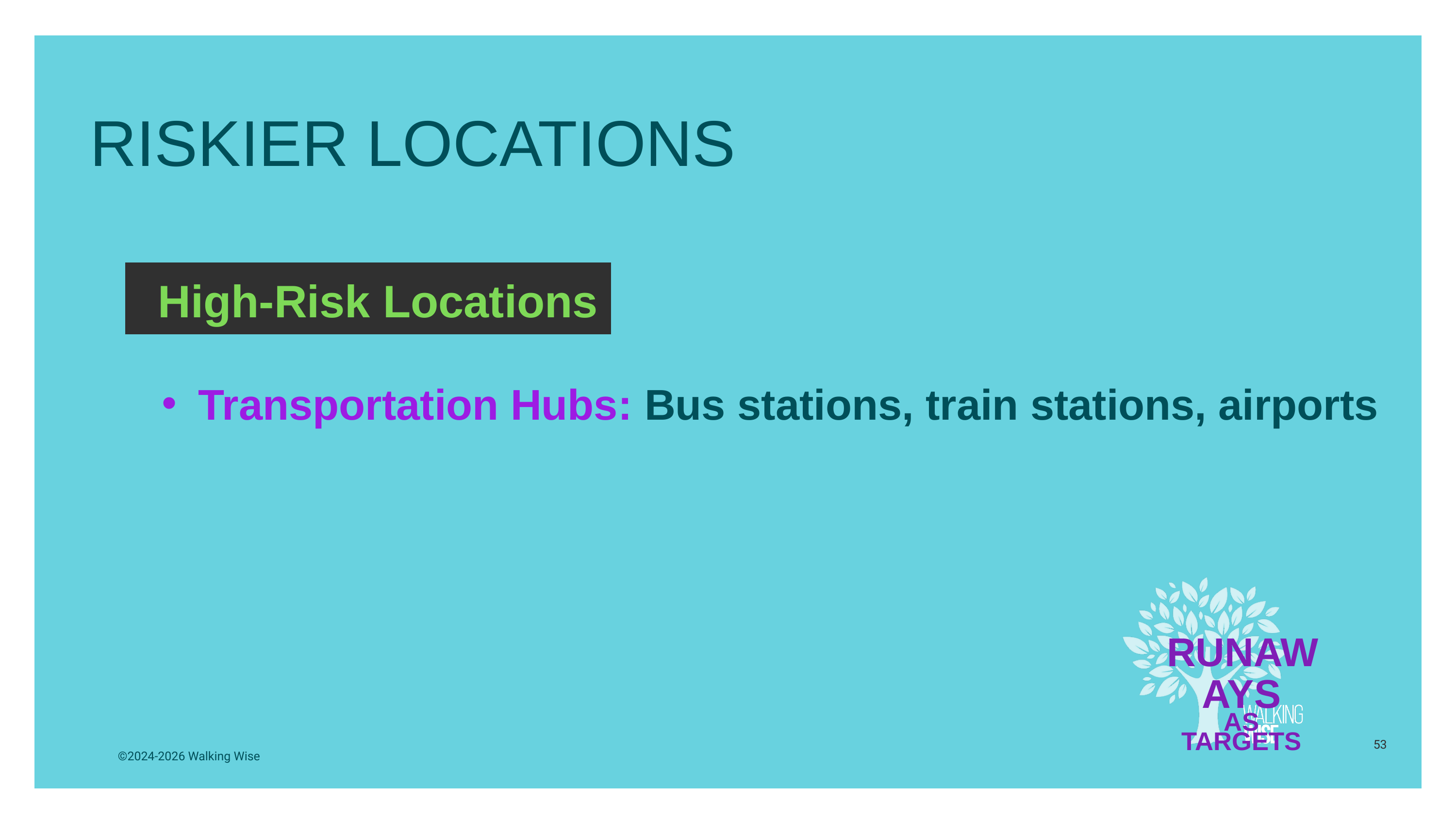

RISKIER LOCATIONS

High-Risk Locations
Transportation Hubs: Bus stations, train stations, airports

RUNAWAYS
AS TARGETS

53
©2024-2026 Walking Wise